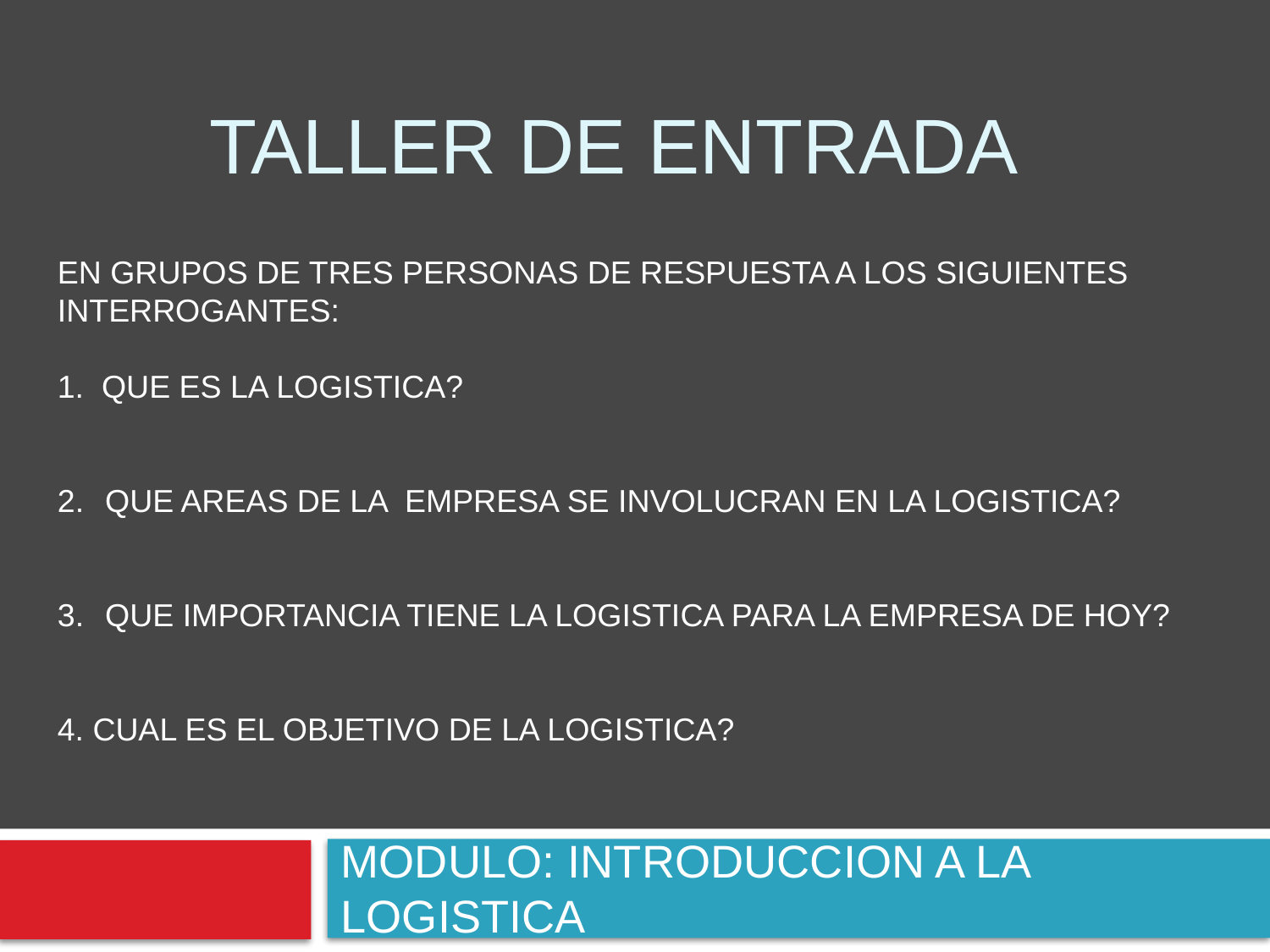

# Taller de entrada
EN GRUPOS DE TRES PERSONAS DE RESPUESTA A LOS SIGUIENTES  INTERROGANTES:

1.  QUE ES LA LOGISTICA?

QUE AREAS DE LA  EMPRESA SE INVOLUCRAN EN LA LOGISTICA?

QUE IMPORTANCIA TIENE LA LOGISTICA PARA LA EMPRESA DE HOY?

4. CUAL ES EL OBJETIVO DE LA LOGISTICA?

MODULO: INTRODUCCION A LA LOGISTICA